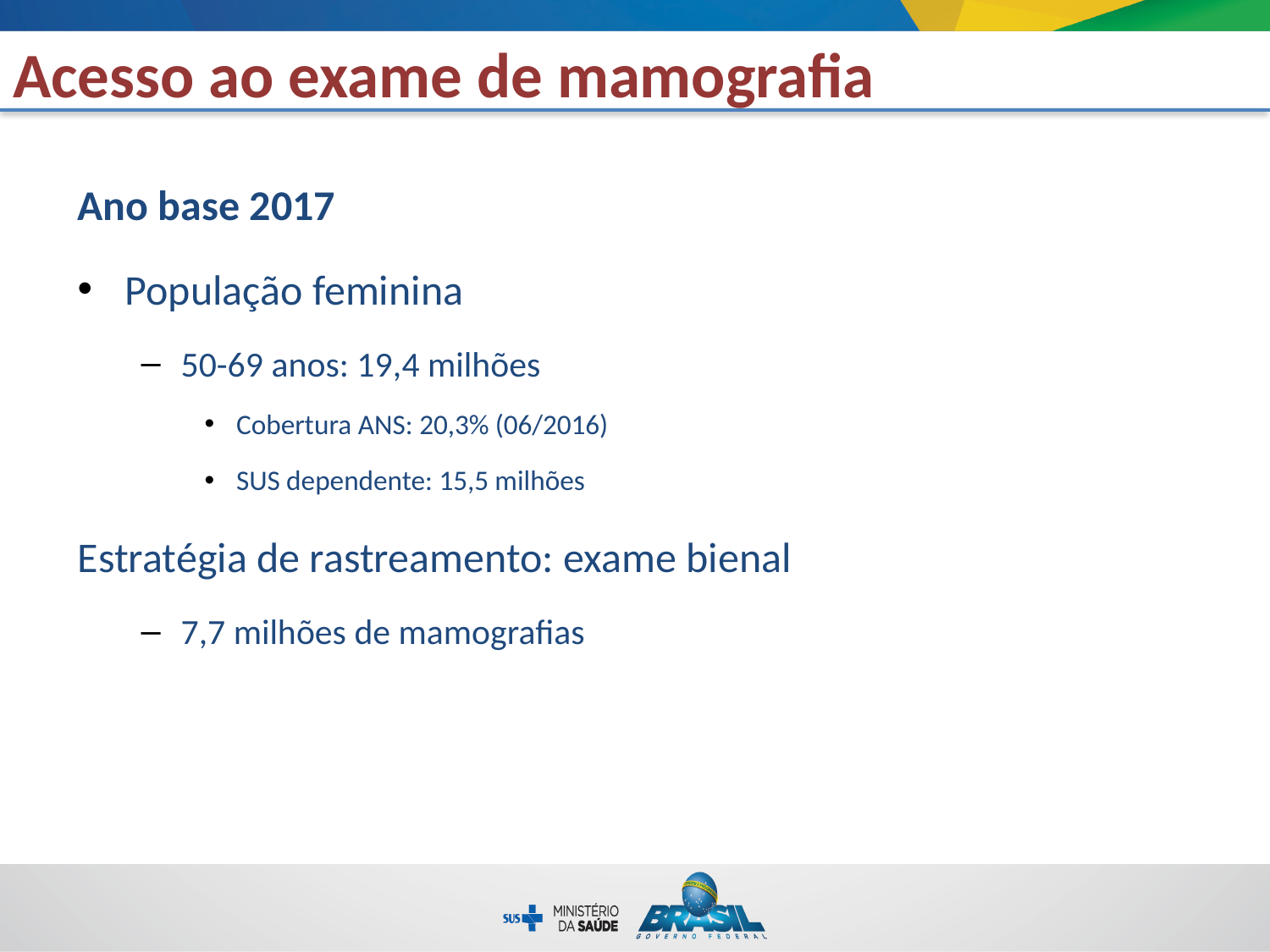

# Acesso ao exame de mamografia
Ano base 2017
População feminina
50-69 anos: 19,4 milhões
Cobertura ANS: 20,3% (06/2016)
SUS dependente: 15,5 milhões
Estratégia de rastreamento: exame bienal
7,7 milhões de mamografias